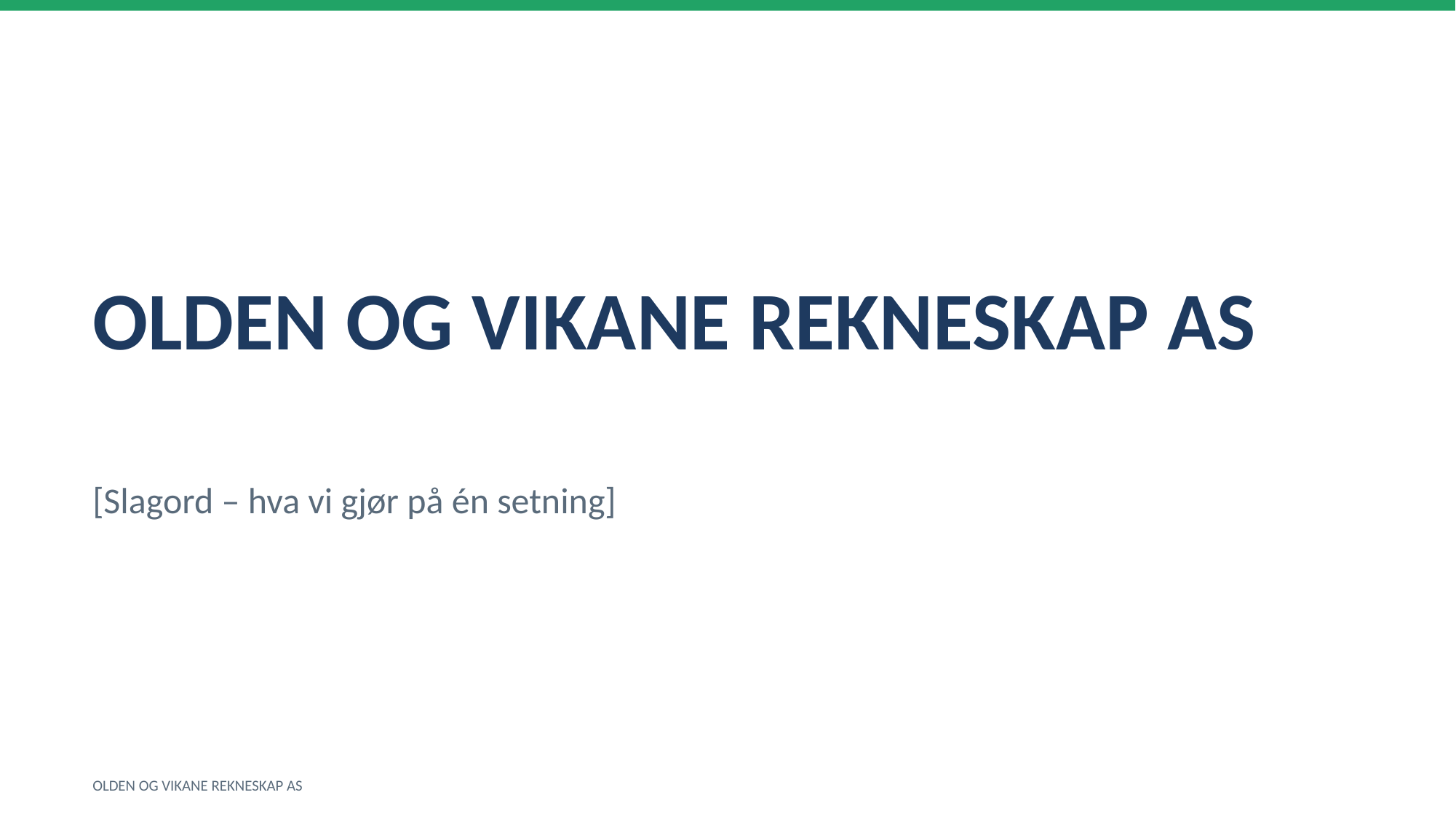

OLDEN OG VIKANE REKNESKAP AS
[Slagord – hva vi gjør på én setning]
OLDEN OG VIKANE REKNESKAP AS